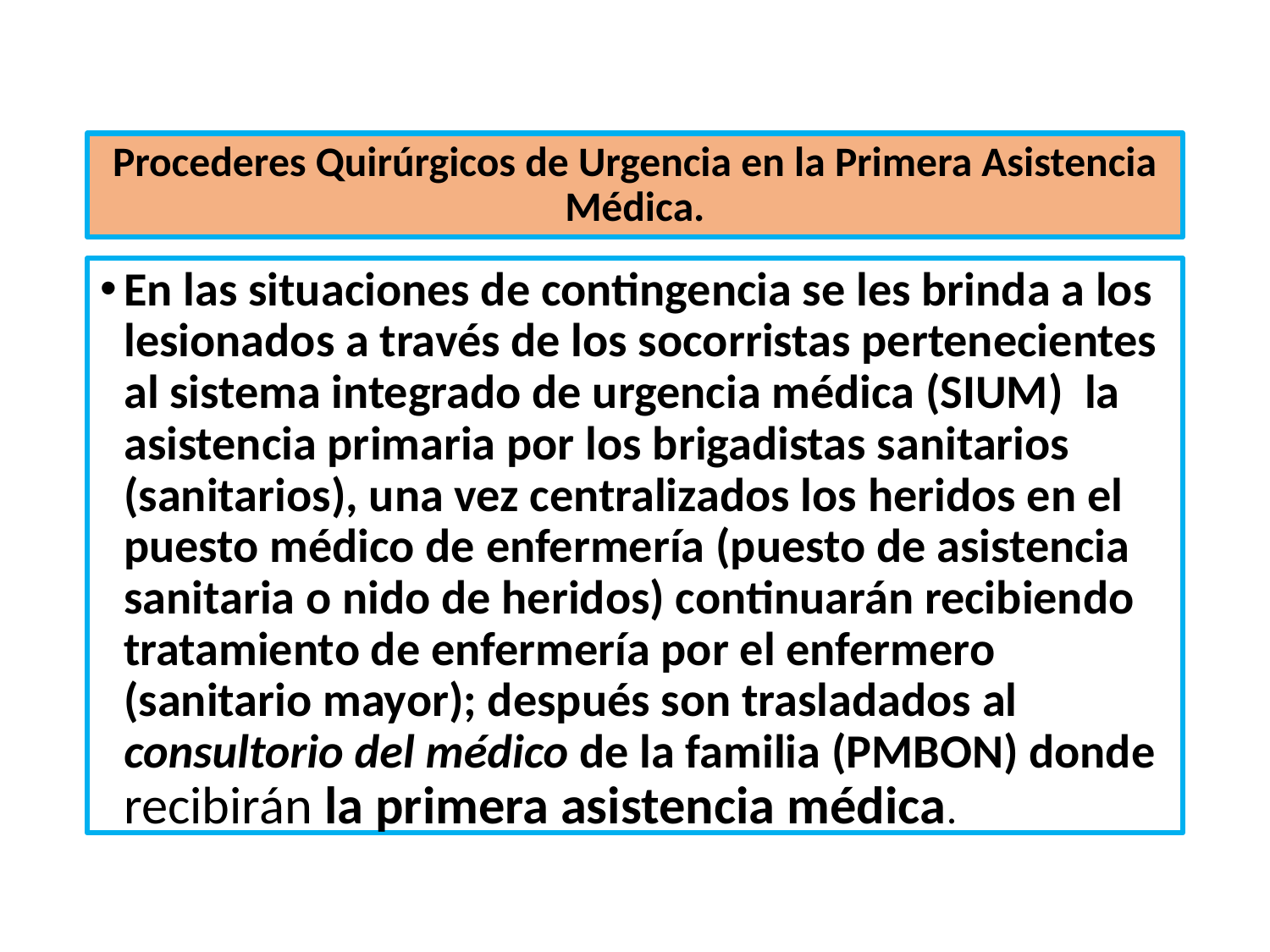

# Procederes Quirúrgicos de Urgencia en la Primera Asistencia Médica.
En las situaciones de contingencia se les brinda a los lesionados a través de los socorristas pertenecientes al sistema integrado de urgencia médica (SIUM)  la asistencia primaria por los brigadistas sanitarios  (sanitarios), una vez centralizados los heridos en el puesto médico de enfermería (puesto de asistencia sanitaria o nido de heridos) continuarán recibiendo tratamiento de enfermería por el enfermero (sanitario mayor); después son trasladados al consultorio del médico de la familia (PMBON) donde recibirán la primera asistencia médica.